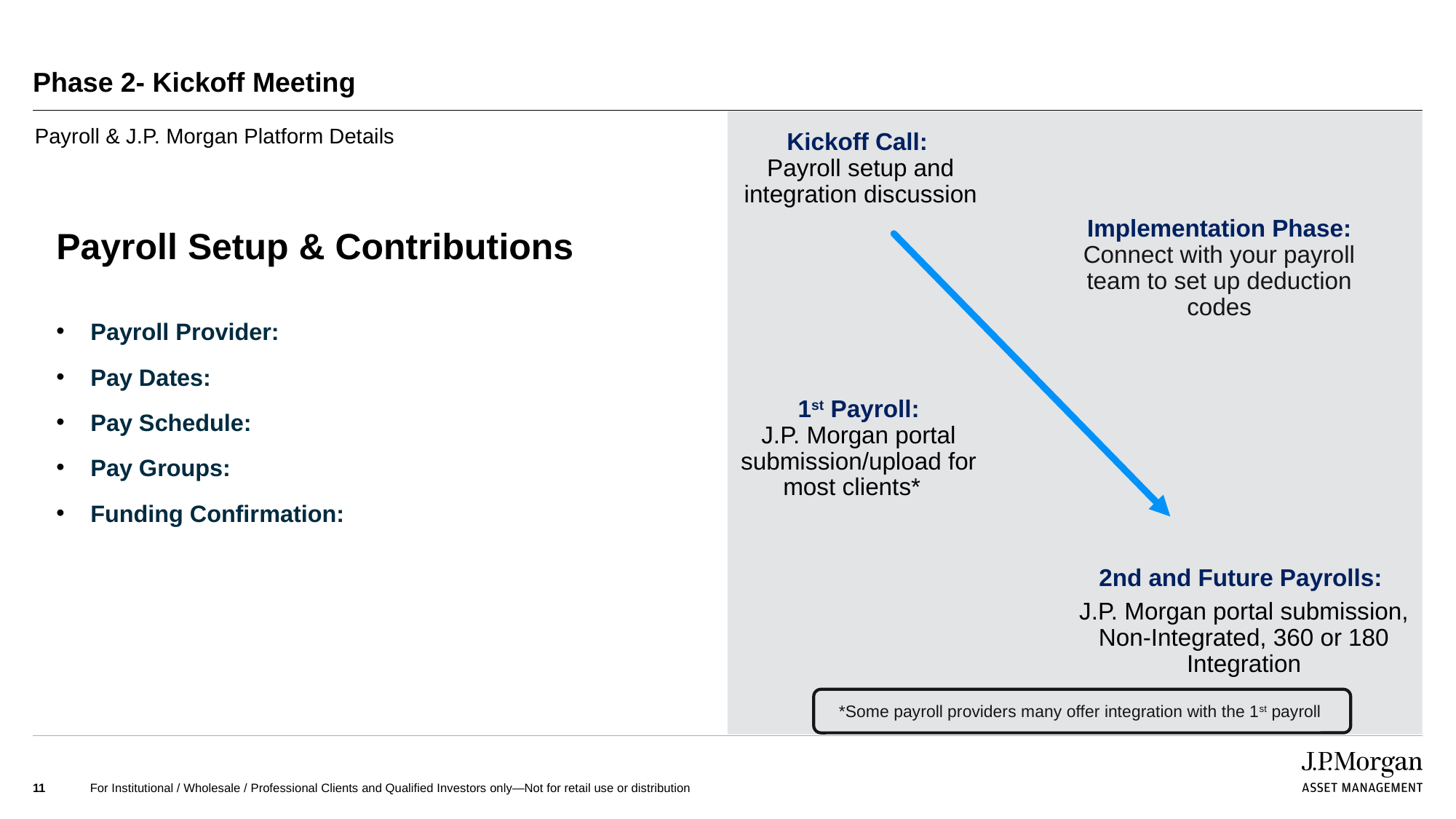

# Phase 2- Kickoff Meeting
Payroll & J.P. Morgan Platform Details

Kickoff Call:
Payroll setup and integration discussion
Implementation Phase: Connect with your payroll team to set up deduction codes

1st Payroll:
J.P. Morgan portal
submission/upload for
most clients*

2nd and Future Payrolls:
J.P. Morgan portal submission, Non-Integrated, 360 or 180 Integration

Payroll Setup & Contributions
Payroll Provider:

Pay Dates:

Pay Schedule:

Pay Groups:

Funding Confirmation:
*Some payroll providers many offer integration with the 1st payroll